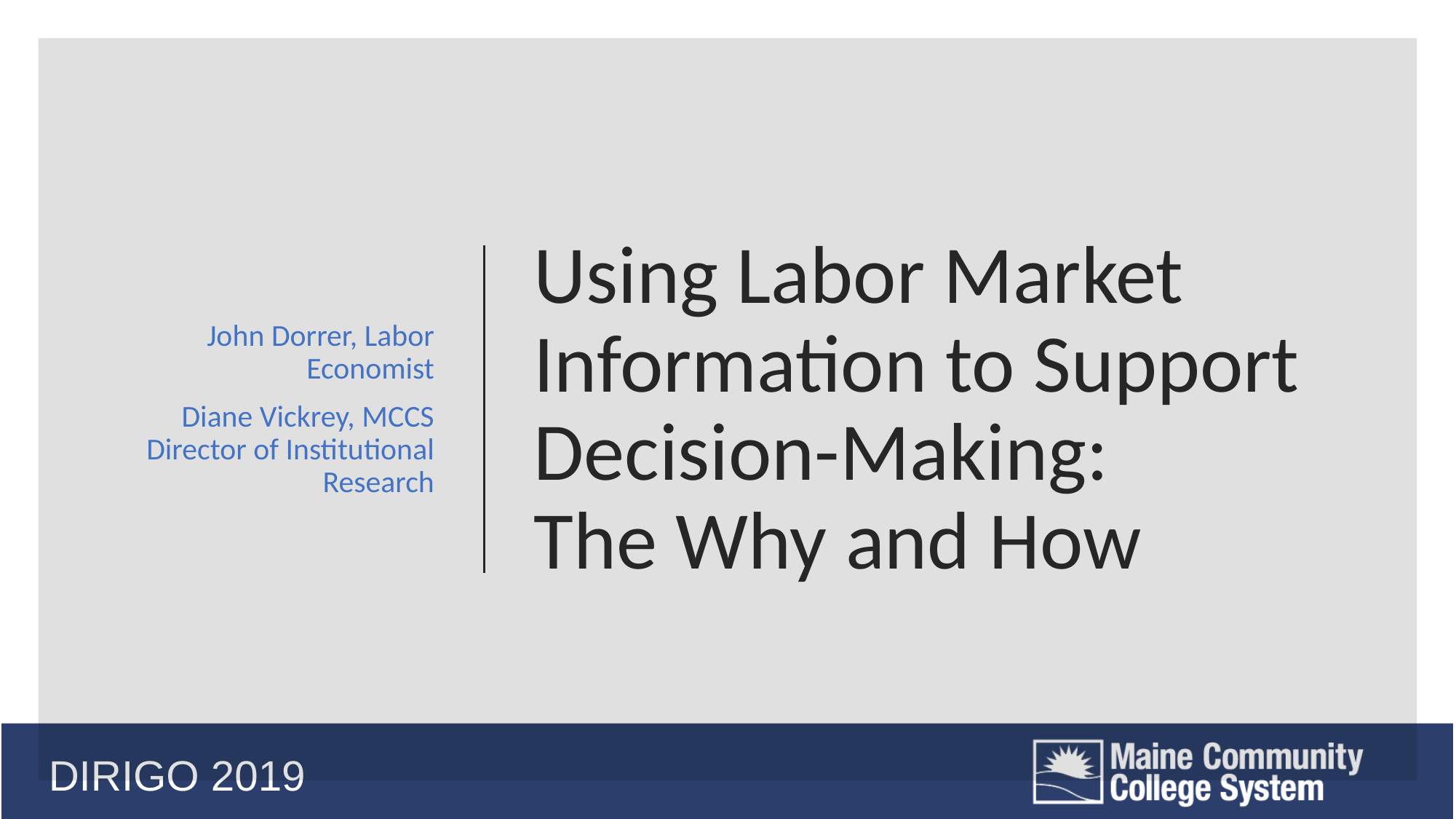

John Dorrer, Labor Economist
Diane Vickrey, MCCS Director of Institutional Research
# Using Labor Market Information to Support Decision-Making: The Why and How